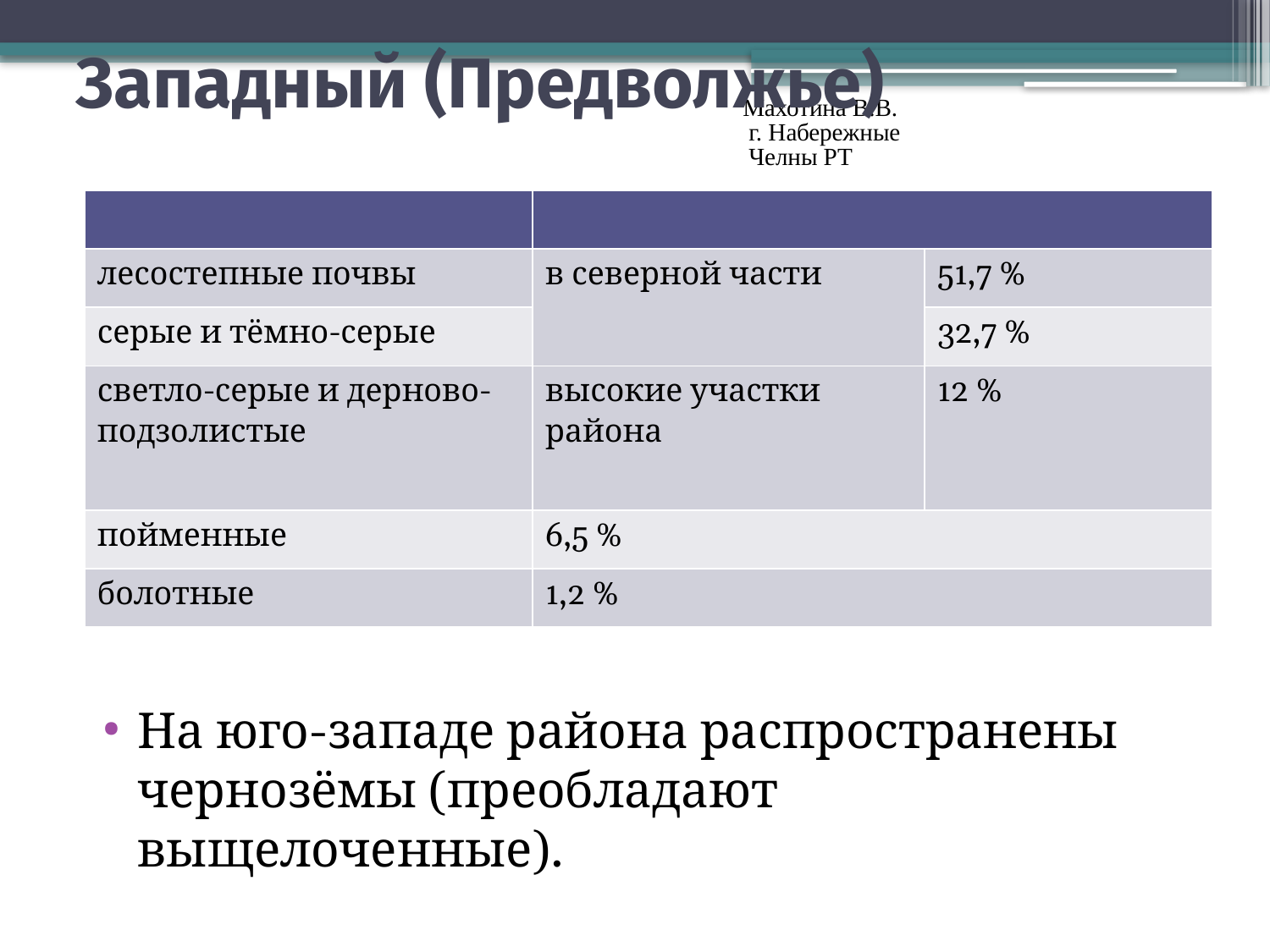

# Западный (Предволжье)
Махотина В.В. г. Набережные Челны РТ
|  |  |  |
| --- | --- | --- |
| лесостепные почвы | в северной части | 51,7 % |
| серые и тёмно-серые |  | 32,7 % |
| светло-серые и дерново-подзолистые | высокие участки района | 12 % |
| пойменные | 6,5 % |  |
| болотные | 1,2 % |  |

На юго-западе района распространены чернозёмы (преобладают выщелоченные).